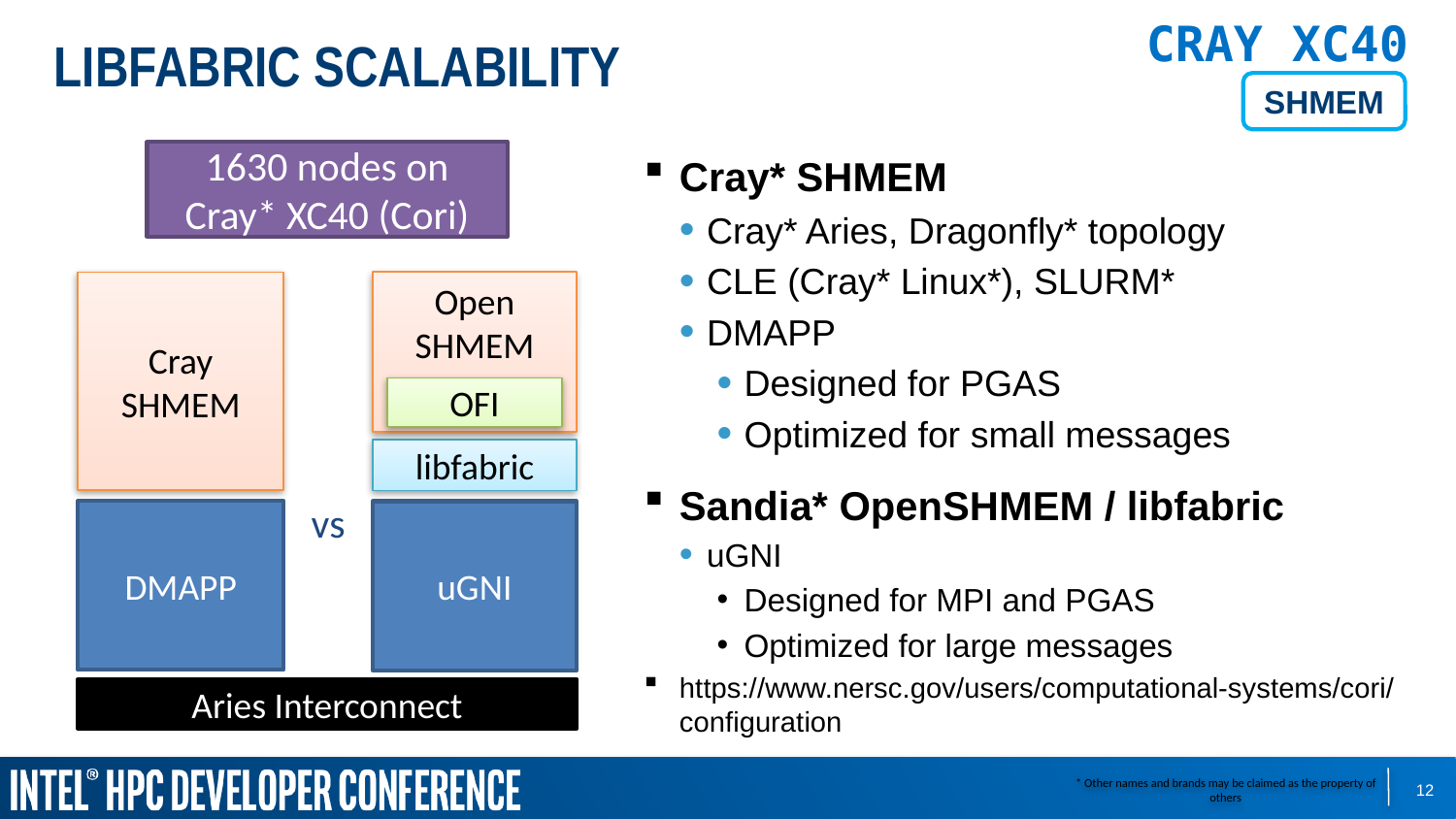

CRAY XC40
# LIBFABRIC SCALABILITY
SHMEM
1630 nodes on Cray* XC40 (Cori)
Cray* SHMEM
Cray* Aries, Dragonfly* topology
CLE (Cray* Linux*), SLURM*
DMAPP
Designed for PGAS
Optimized for small messages

Sandia* OpenSHMEM / libfabric
uGNI
Designed for MPI and PGAS
Optimized for large messages
https://www.nersc.gov/users/computational-systems/cori/configuration
Cray SHMEM
Open SHMEM
OFI
libfabric
vs
DMAPP
uGNI
Aries Interconnect
12
* Other names and brands may be claimed as the property of others